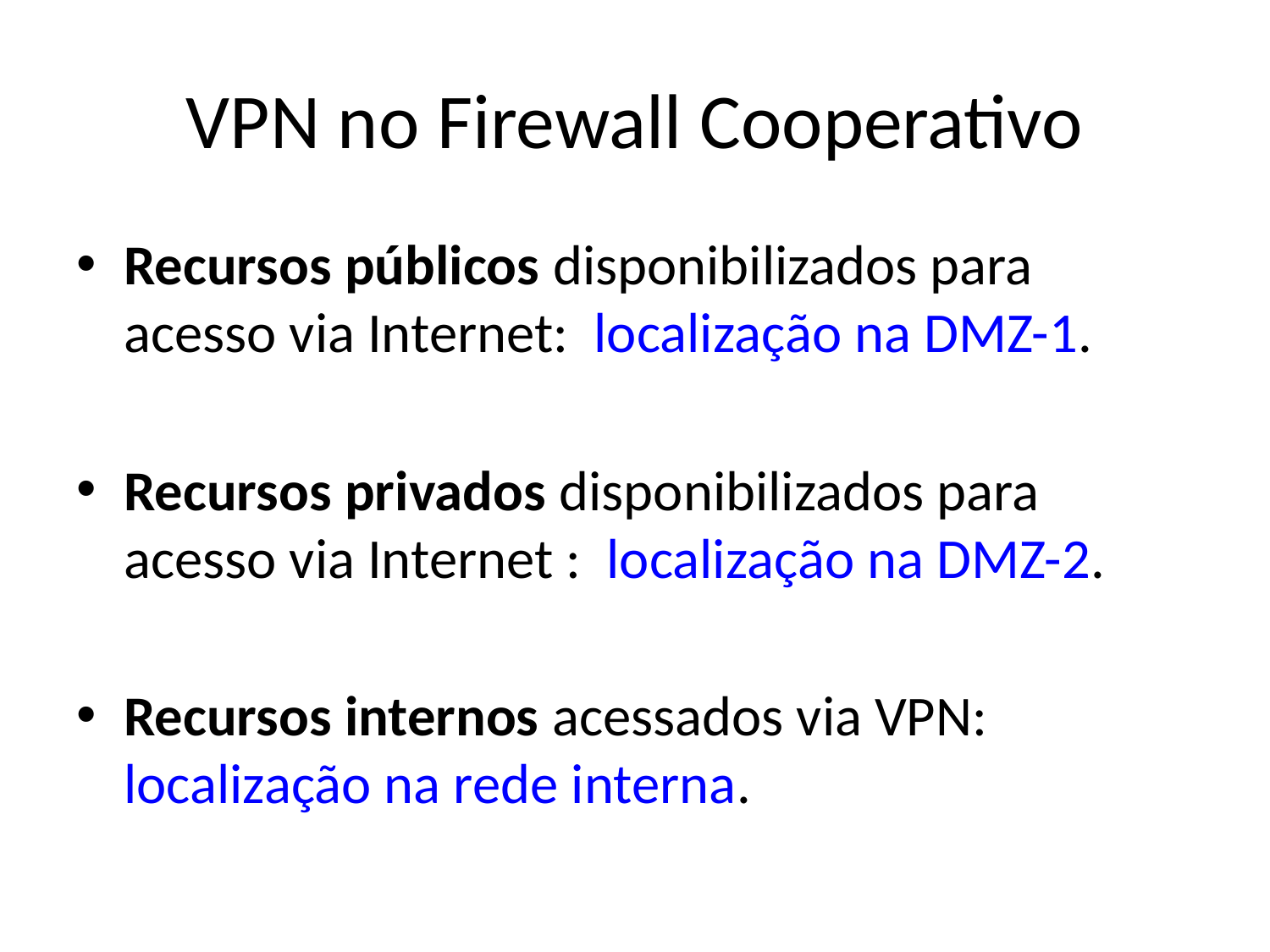

# VPN no Firewall Cooperativo
Recursos públicos disponibilizados para acesso via Internet:  localização na DMZ-1.

Recursos privados disponibilizados para acesso via Internet :  localização na DMZ-2.

Recursos internos acessados via VPN: localização na rede interna.